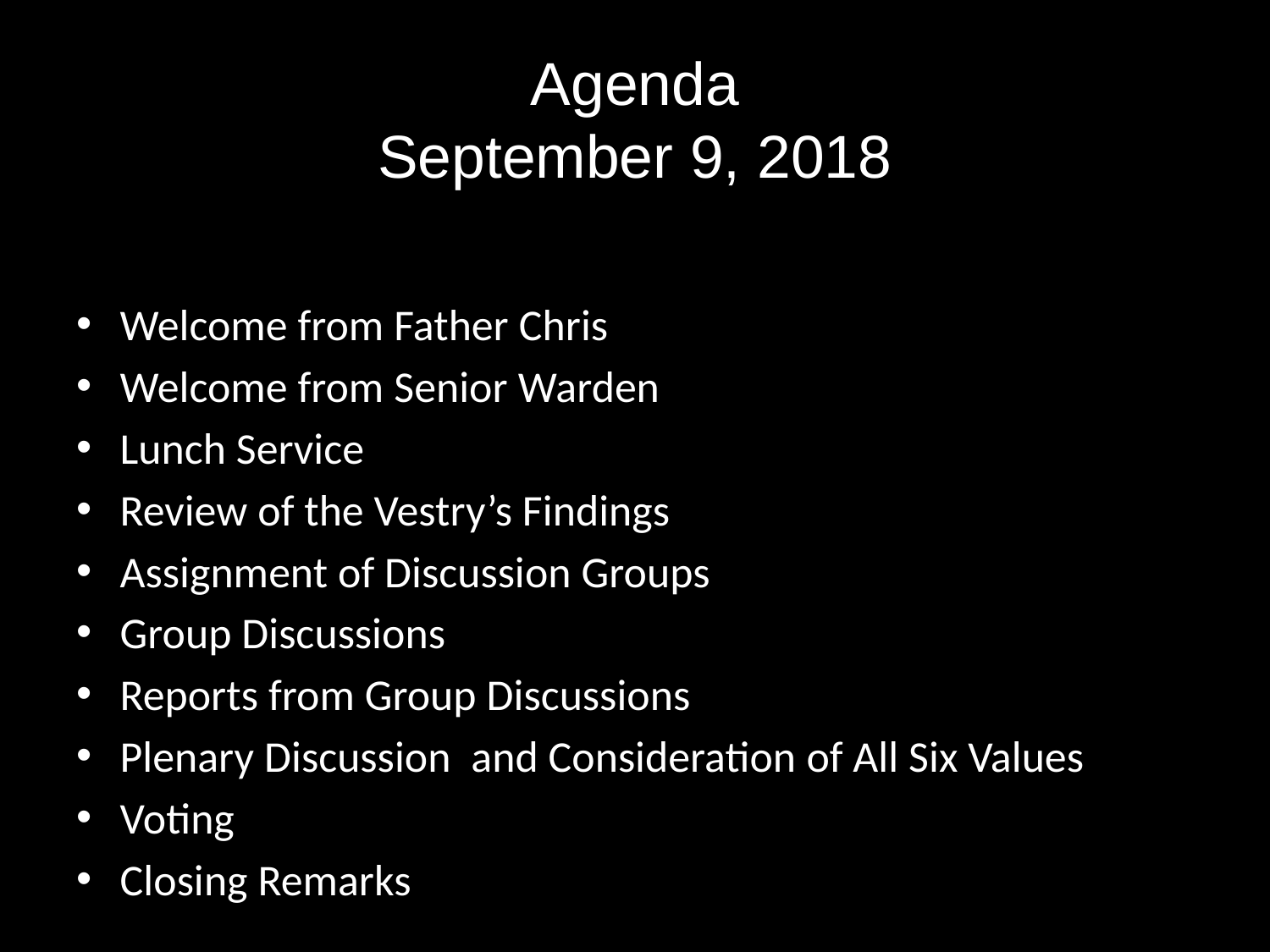

# Agenda September 9, 2018
Welcome from Father Chris
Welcome from Senior Warden
Lunch Service
Review of the Vestry’s Findings
Assignment of Discussion Groups
Group Discussions
Reports from Group Discussions
Plenary Discussion  and Consideration of All Six Values
Voting
Closing Remarks